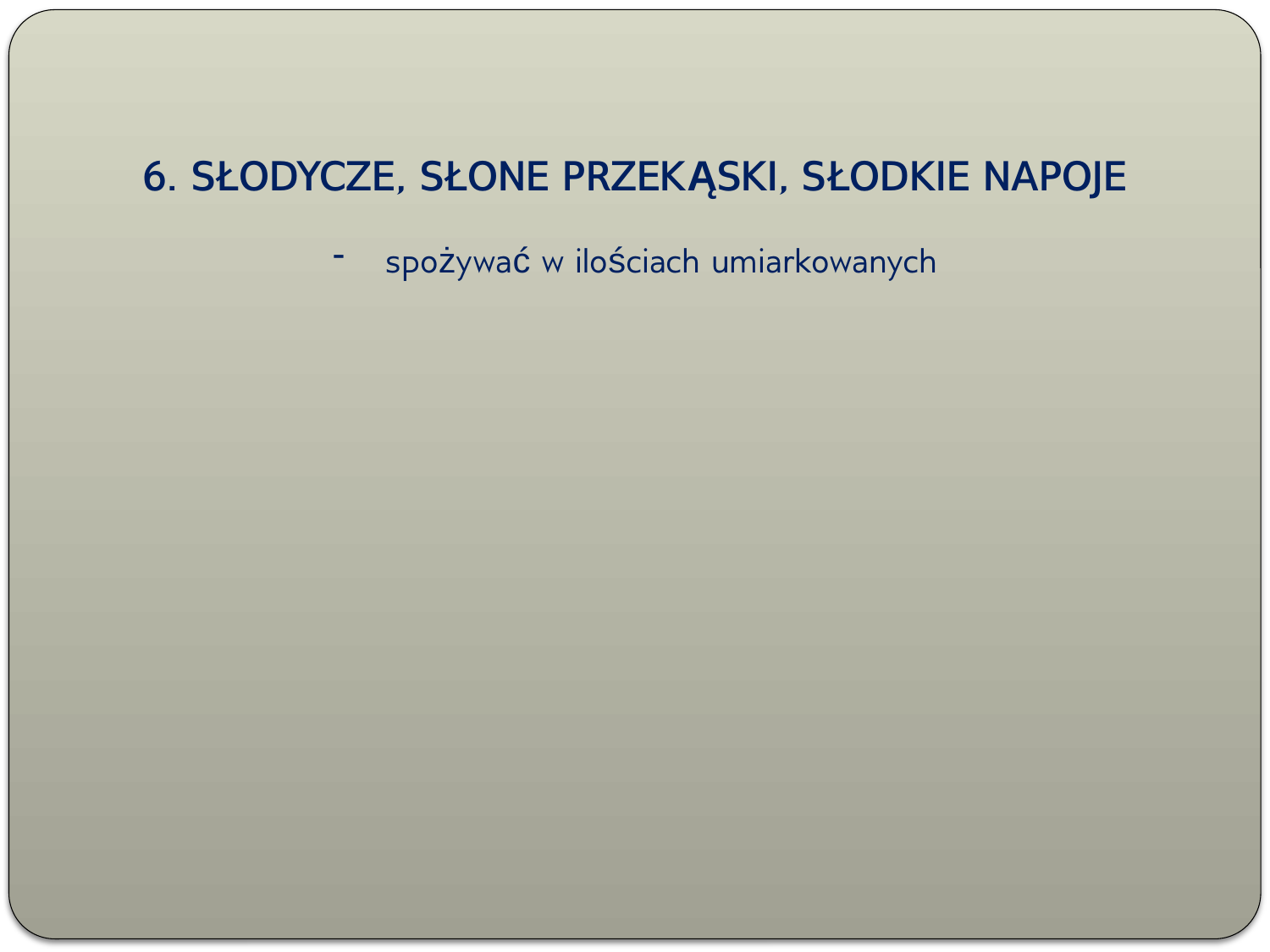

6. SŁODYCZE, SŁONE PRZEKĄSKI, SŁODKIE NAPOJE

spożywać w ilościach umiarkowanych